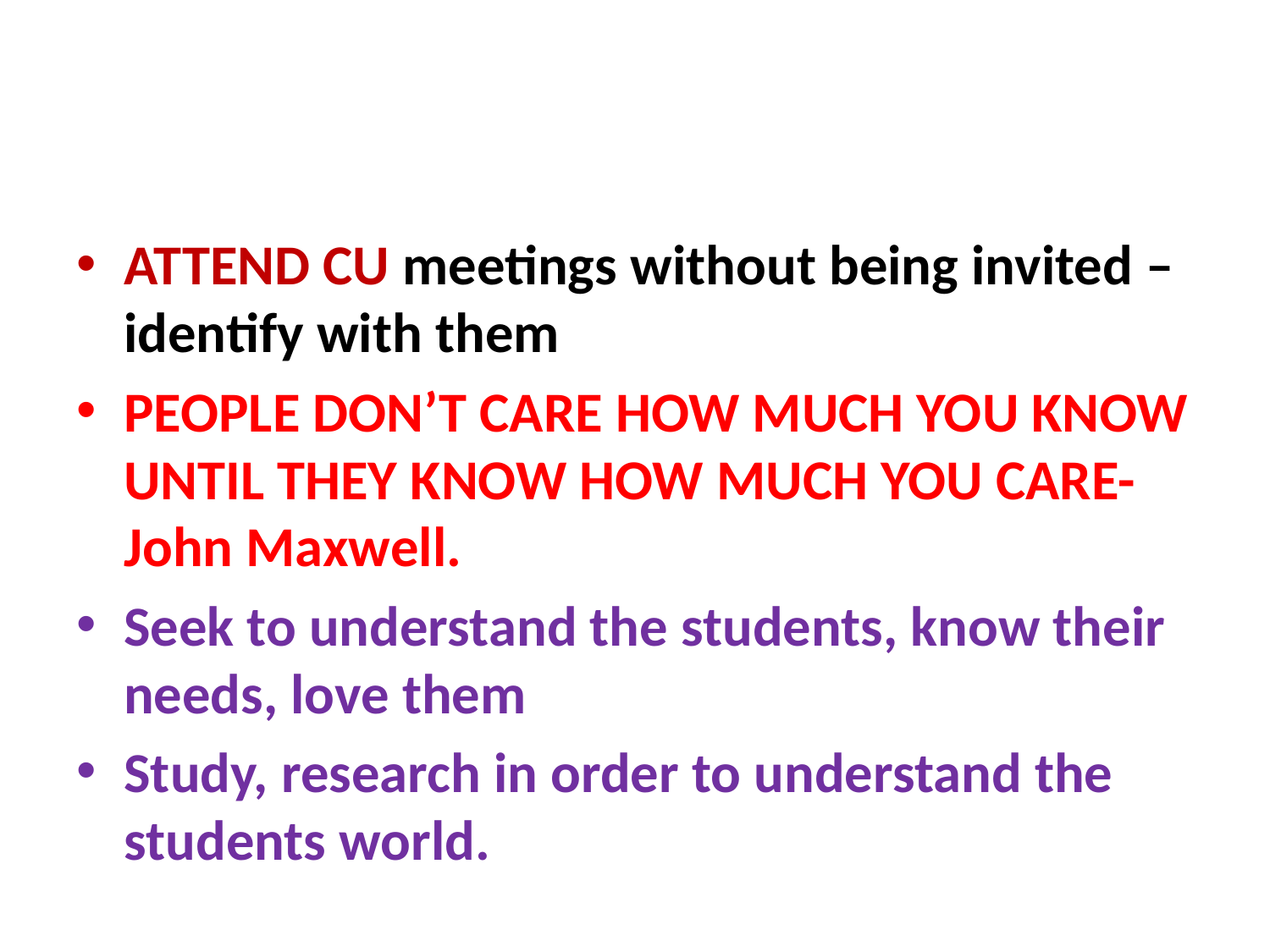

#
ATTEND CU meetings without being invited – identify with them
PEOPLE DON’T CARE HOW MUCH YOU KNOW UNTIL THEY KNOW HOW MUCH YOU CARE- John Maxwell.
Seek to understand the students, know their needs, love them
Study, research in order to understand the students world.